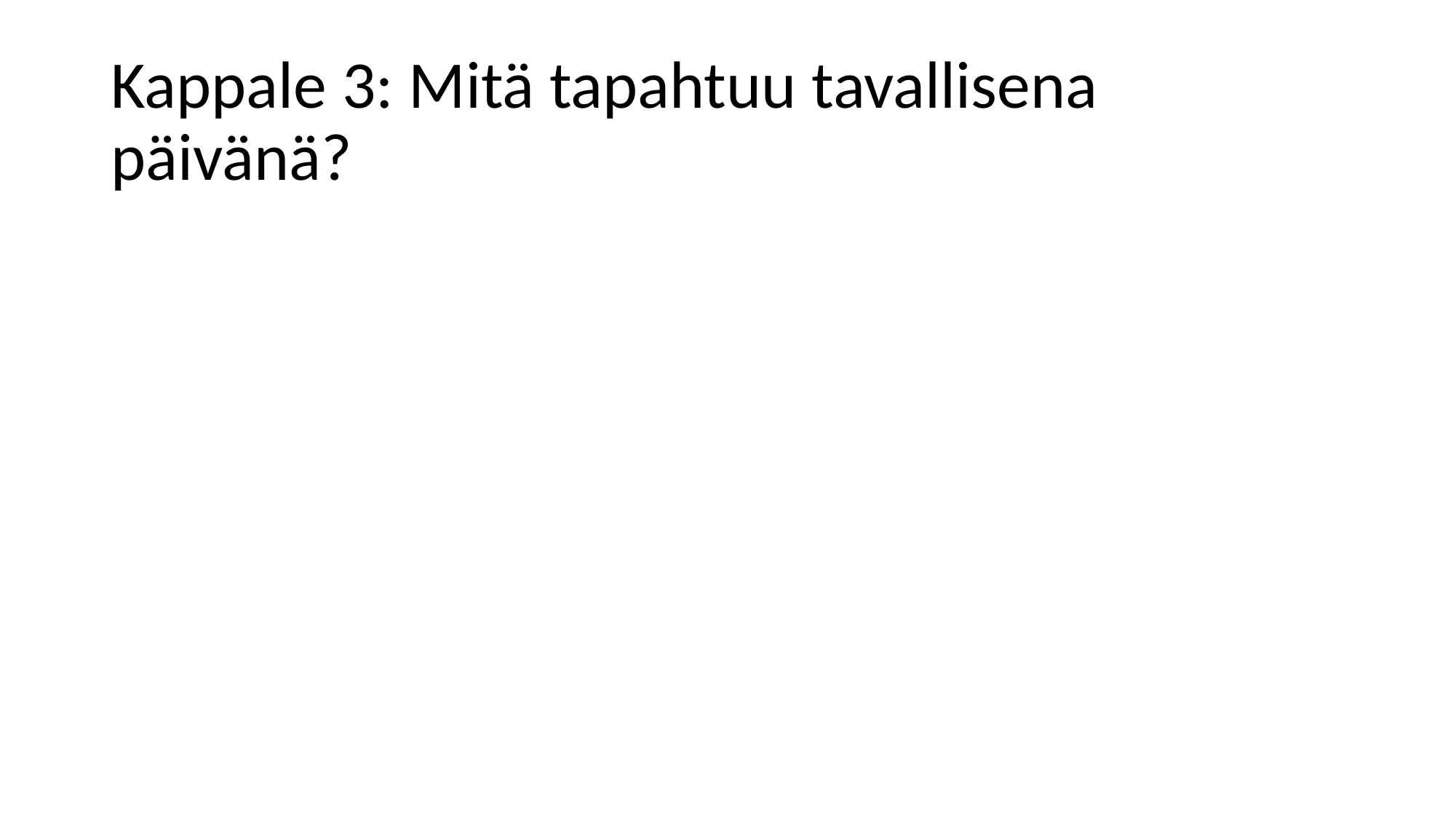

# Kappale 3: Mitä tapahtuu tavallisena päivänä?